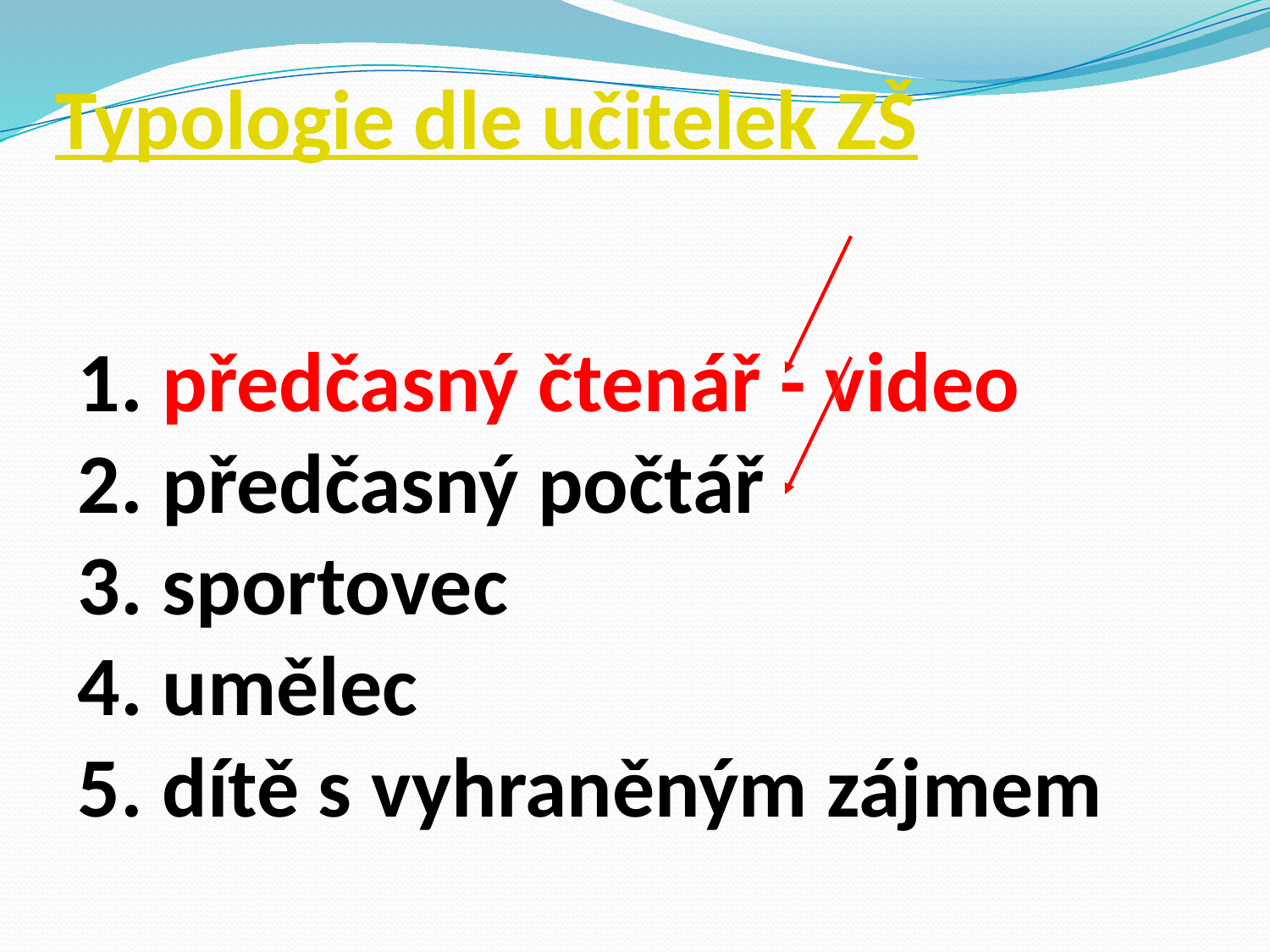

# Typologie dle učitelek ZŠ
1. předčasný čtenář - video
2. předčasný počtář
3. sportovec
4. umělec
5. dítě s vyhraněným zájmem